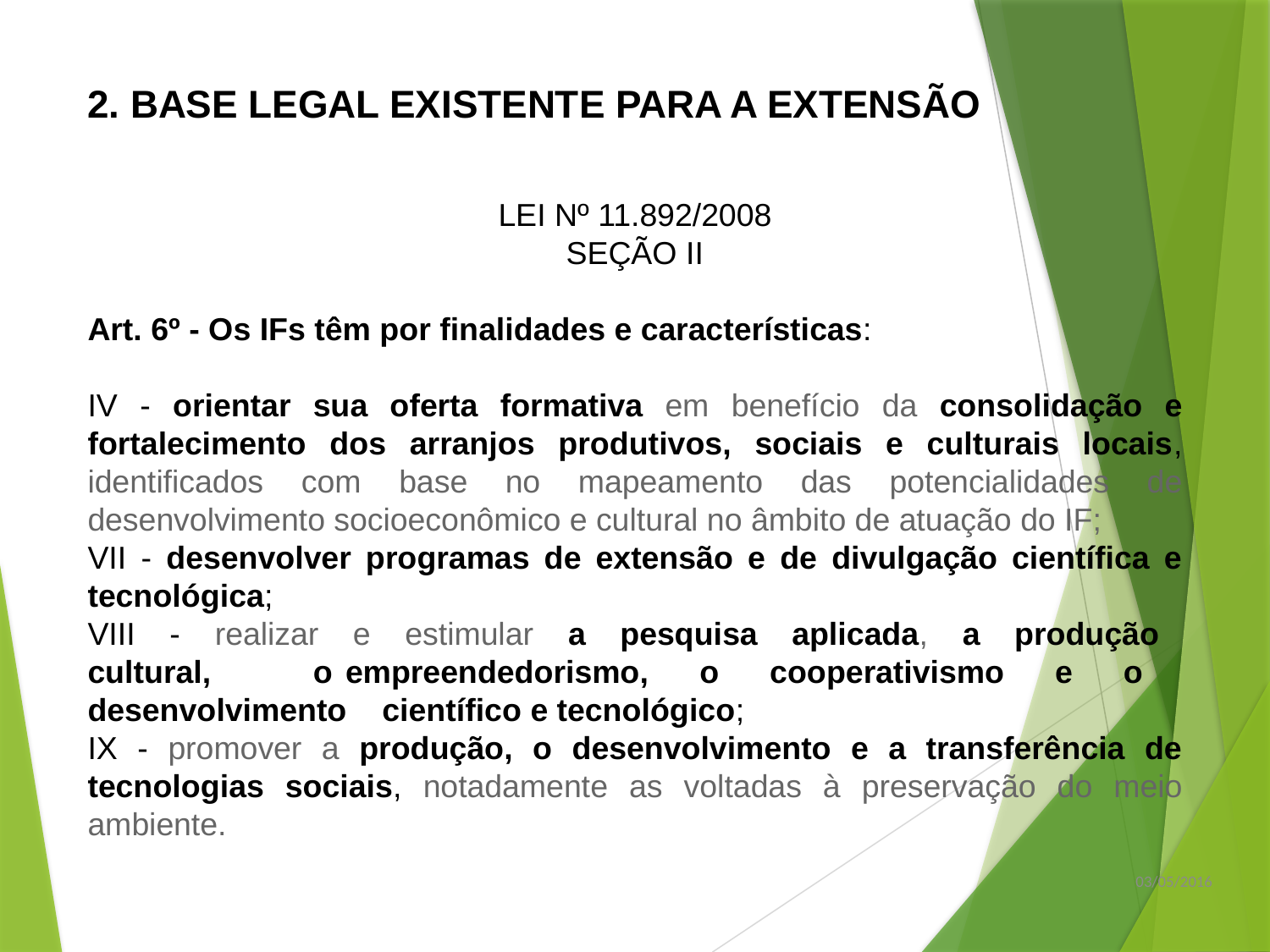

2. BASE LEGAL EXISTENTE PARA A EXTENSÃO
LEI Nº 11.892/2008
SEÇÃO II

Art. 6º - Os IFs têm por finalidades e características:

IV - orientar sua oferta formativa em benefício da consolidação e fortalecimento dos arranjos produtivos, sociais e culturais locais, identificados com base no mapeamento das potencialidades de desenvolvimento socioeconômico e cultural no âmbito de atuação do IF;
VII - desenvolver programas de extensão e de divulgação científica e tecnológica;
VIII   -   realizar   e   estimular   a   pesquisa   aplicada,   a   produção   cultural,        o empreendedorismo,    o    cooperativismo    e    o    desenvolvimento    científico e tecnológico;
IX - promover a produção, o desenvolvimento e a transferência de tecnologias sociais, notadamente as voltadas à preservação do meio ambiente.
03/05/2016